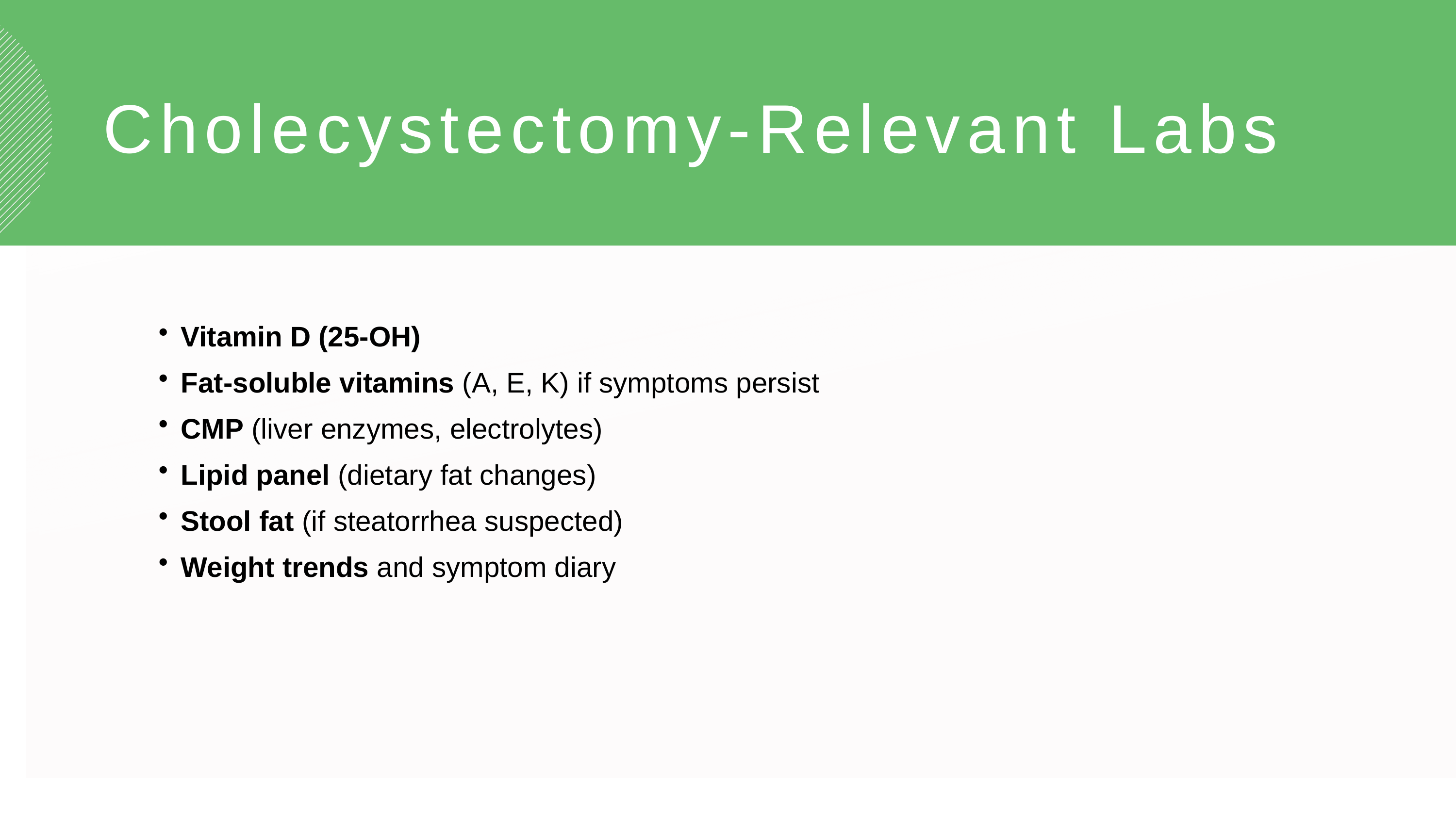

Cholecystectomy-Relevant Labs
Vitamin D (25-OH)
Fat-soluble vitamins (A, E, K) if symptoms persist
CMP (liver enzymes, electrolytes)
Lipid panel (dietary fat changes)
Stool fat (if steatorrhea suspected)
Weight trends and symptom diary